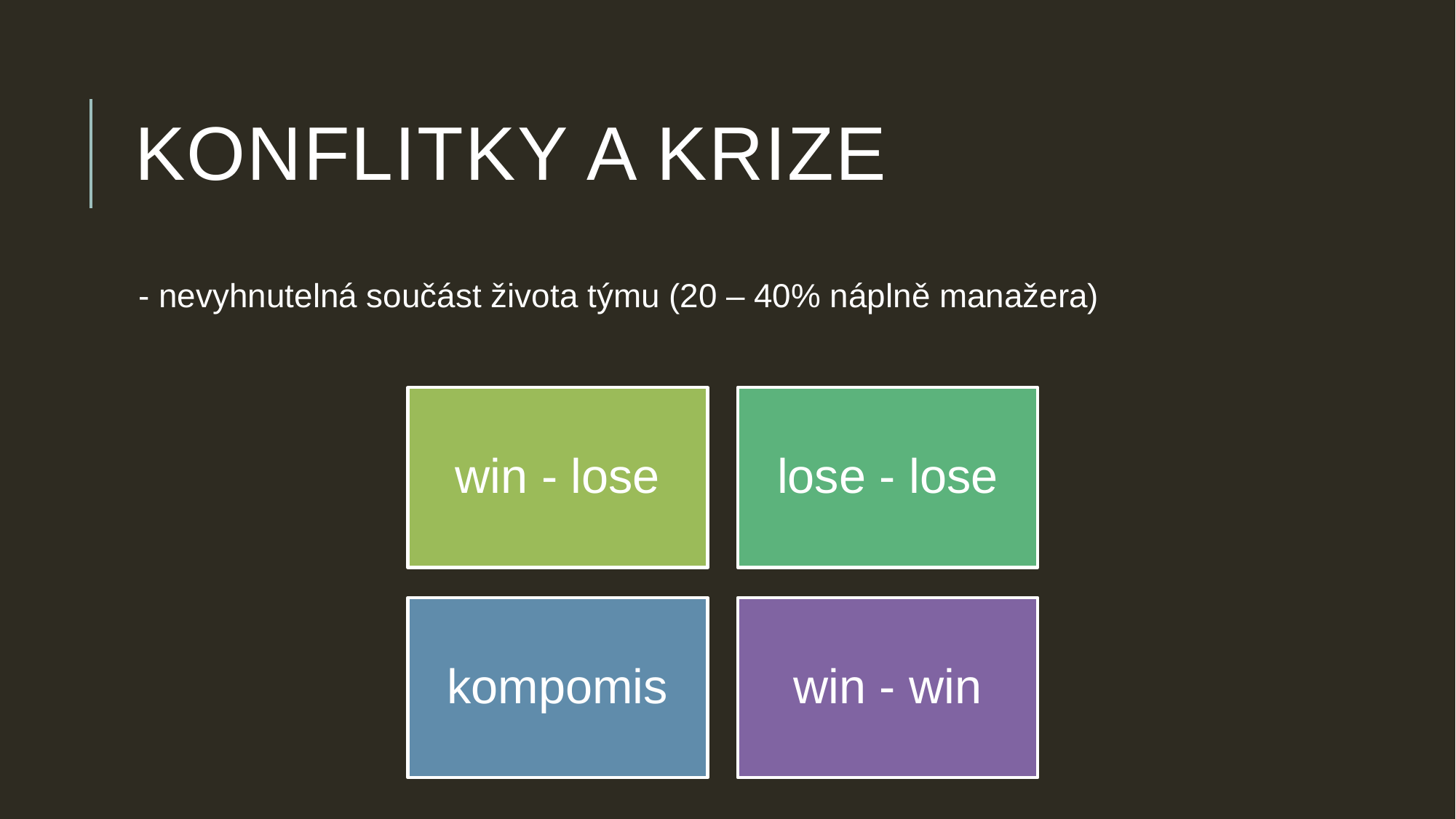

# KONFLITKY A KRIZE
- nevyhnutelná součást života týmu (20 – 40% náplně manažera)

win - lose
lose - lose
kompomis
win - win